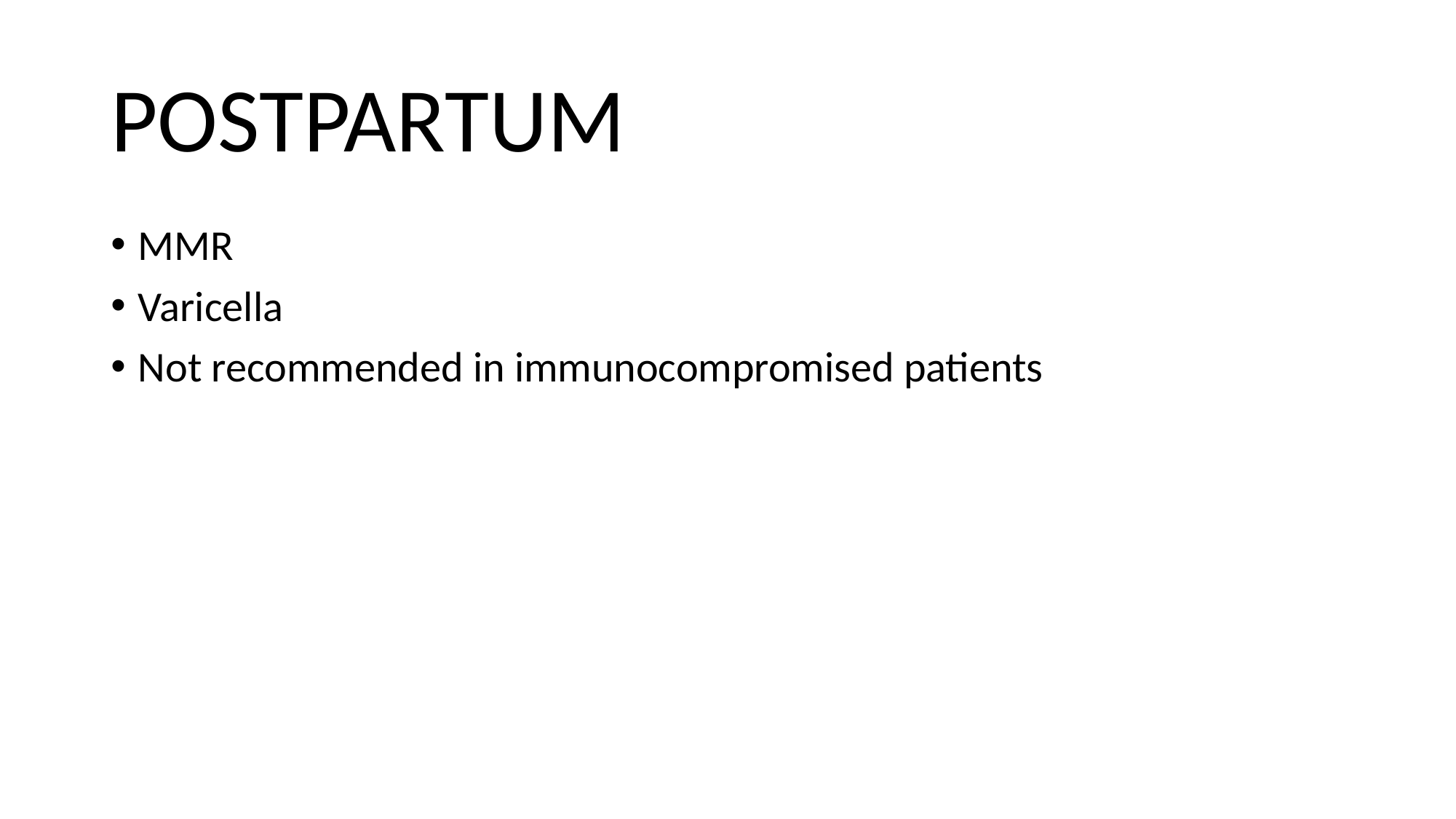

# POSTPARTUM
MMR
Varicella
Not recommended in immunocompromised patients